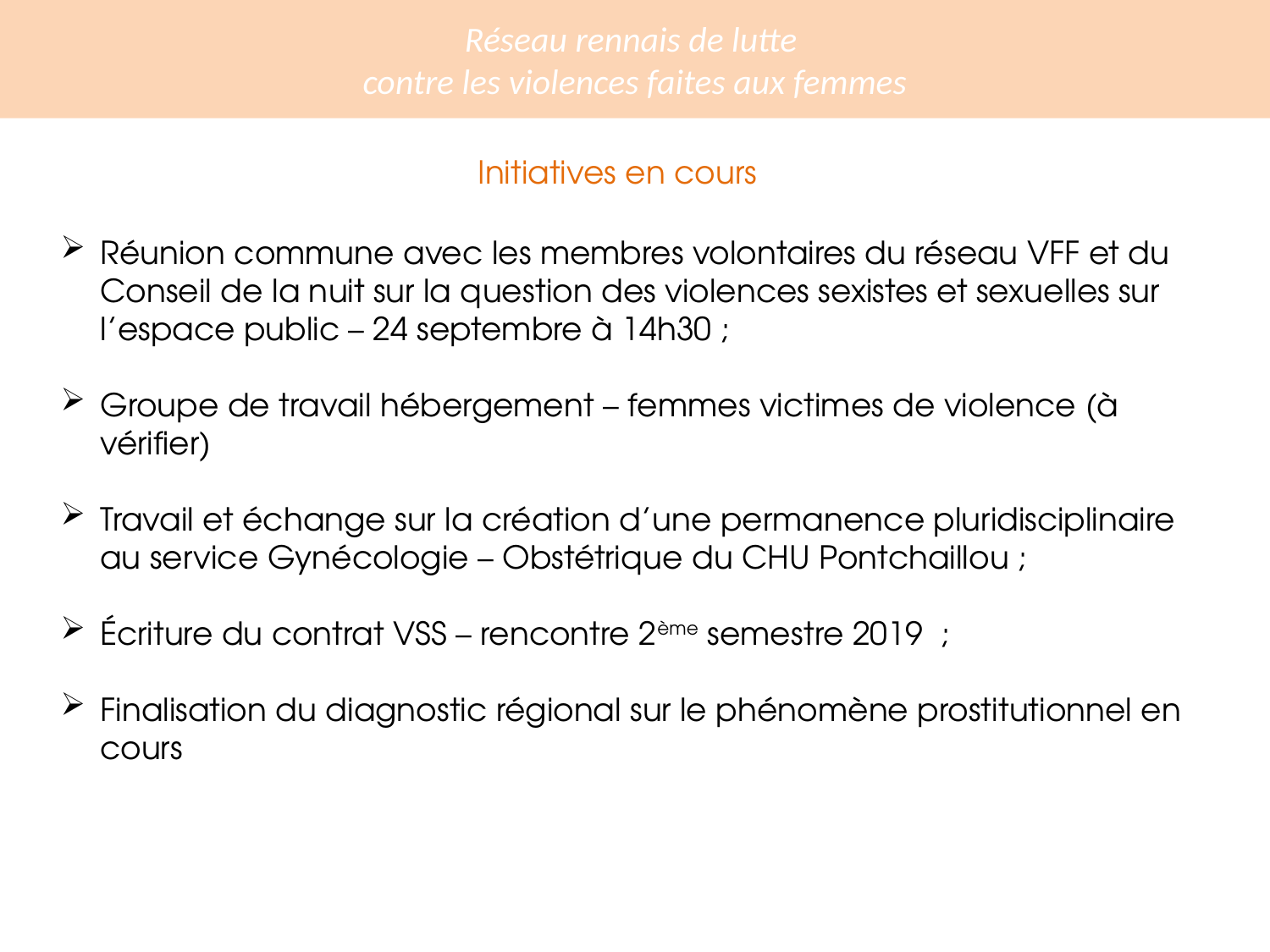

Réseau rennais de lutte
contre les violences faites aux femmes

Initiatives en cours
Réunion commune avec les membres volontaires du réseau VFF et du  Conseil de la nuit sur la question des violences sexistes et sexuelles sur l’espace public – 24 septembre à 14h30 ;

Groupe de travail hébergement – femmes victimes de violence (à vérifier)

Travail et échange sur la création d’une permanence pluridisciplinaire au service Gynécologie – Obstétrique du CHU Pontchaillou ;

Écriture du contrat VSS – rencontre 2ème semestre 2019  ;

Finalisation du diagnostic régional sur le phénomène prostitutionnel en cours